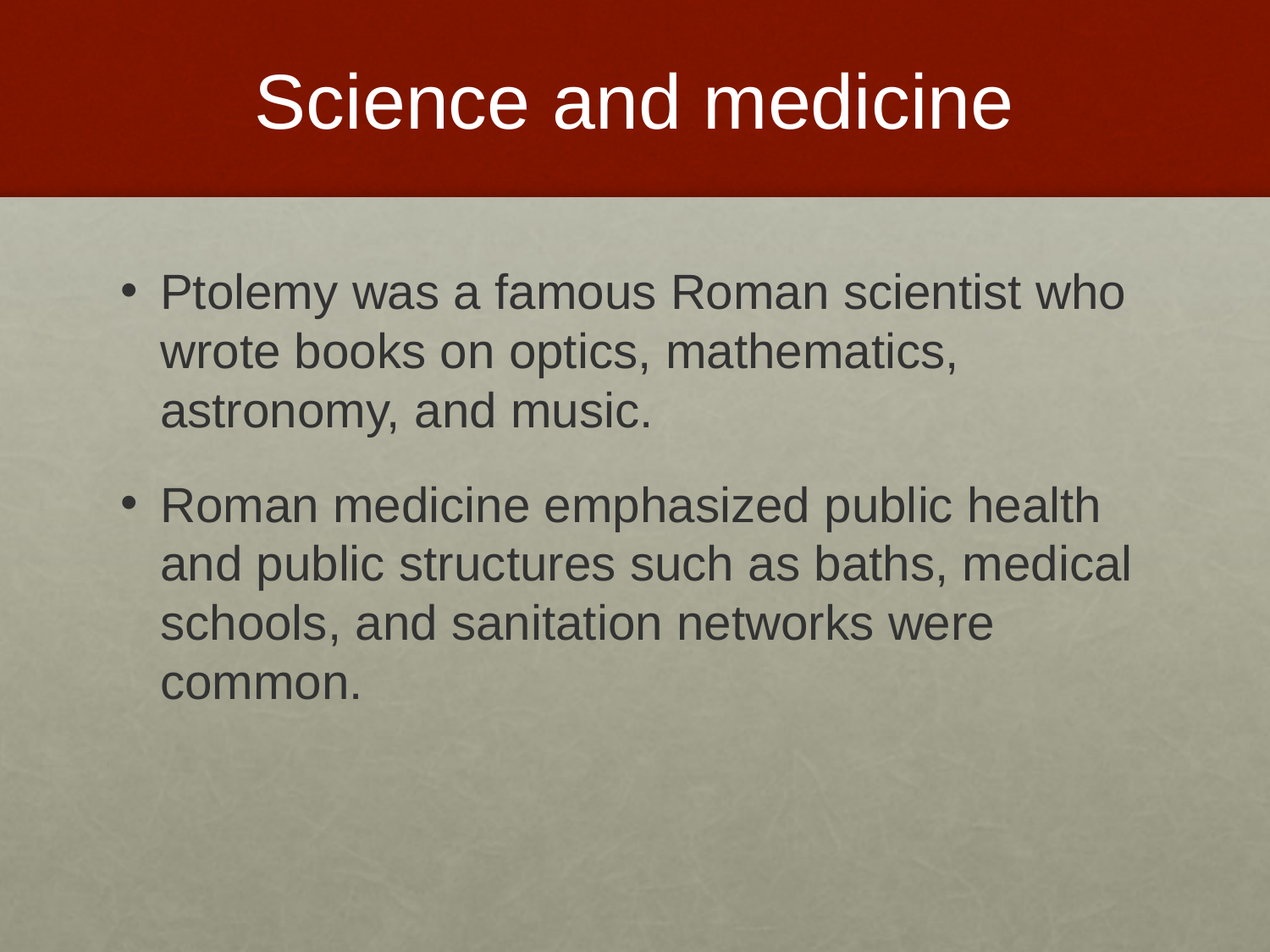

# Science and medicine
Ptolemy was a famous Roman scientist who wrote books on optics, mathematics, astronomy, and music.
Roman medicine emphasized public health and public structures such as baths, medical schools, and sanitation networks were common.